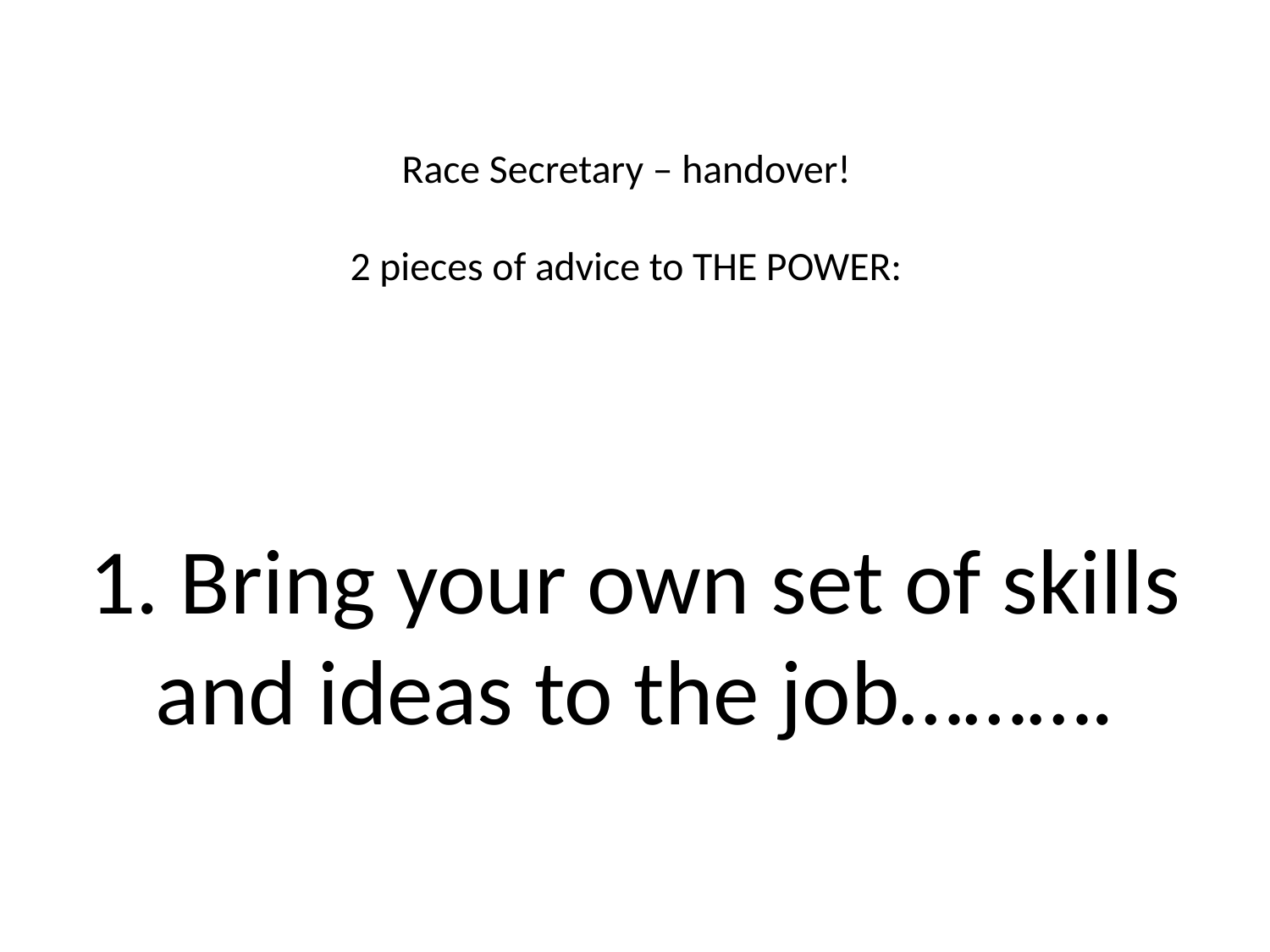

# Race Secretary – handover! 2 pieces of advice to THE POWER:

1. Bring your own set of skills and ideas to the job……….